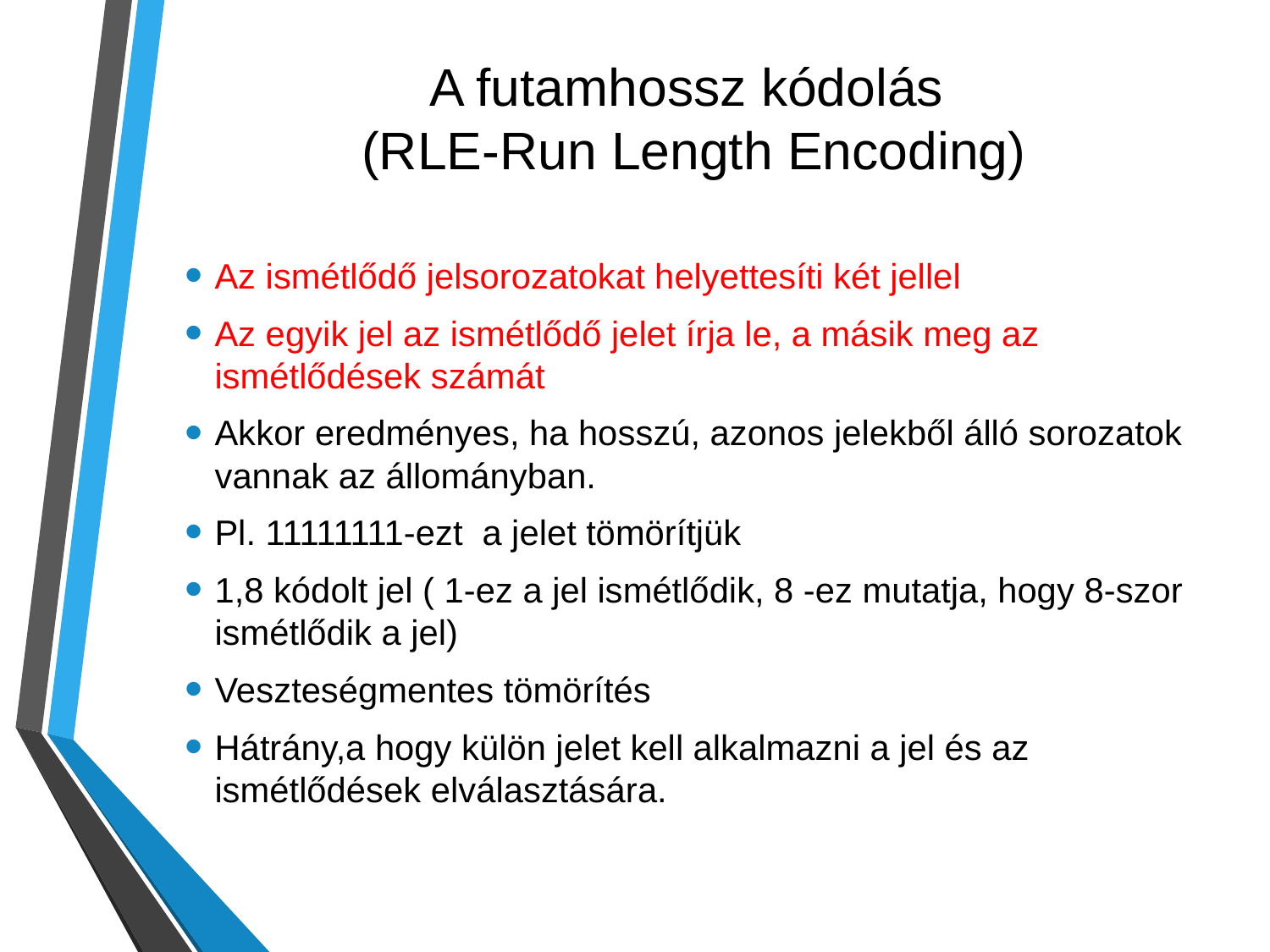

# A futamhossz kódolás (RLE-Run Length Encoding)
Az ismétlődő jelsorozatokat helyettesíti két jellel
Az egyik jel az ismétlődő jelet írja le, a másik meg az ismétlődések számát
Akkor eredményes, ha hosszú, azonos jelekből álló sorozatok vannak az állományban.
Pl. 11111111-ezt  a jelet tömörítjük
1,8 kódolt jel ( 1-ez a jel ismétlődik, 8 -ez mutatja, hogy 8-szor ismétlődik a jel)
Veszteségmentes tömörítés
Hátrány,a hogy külön jelet kell alkalmazni a jel és az ismétlődések elválasztására.